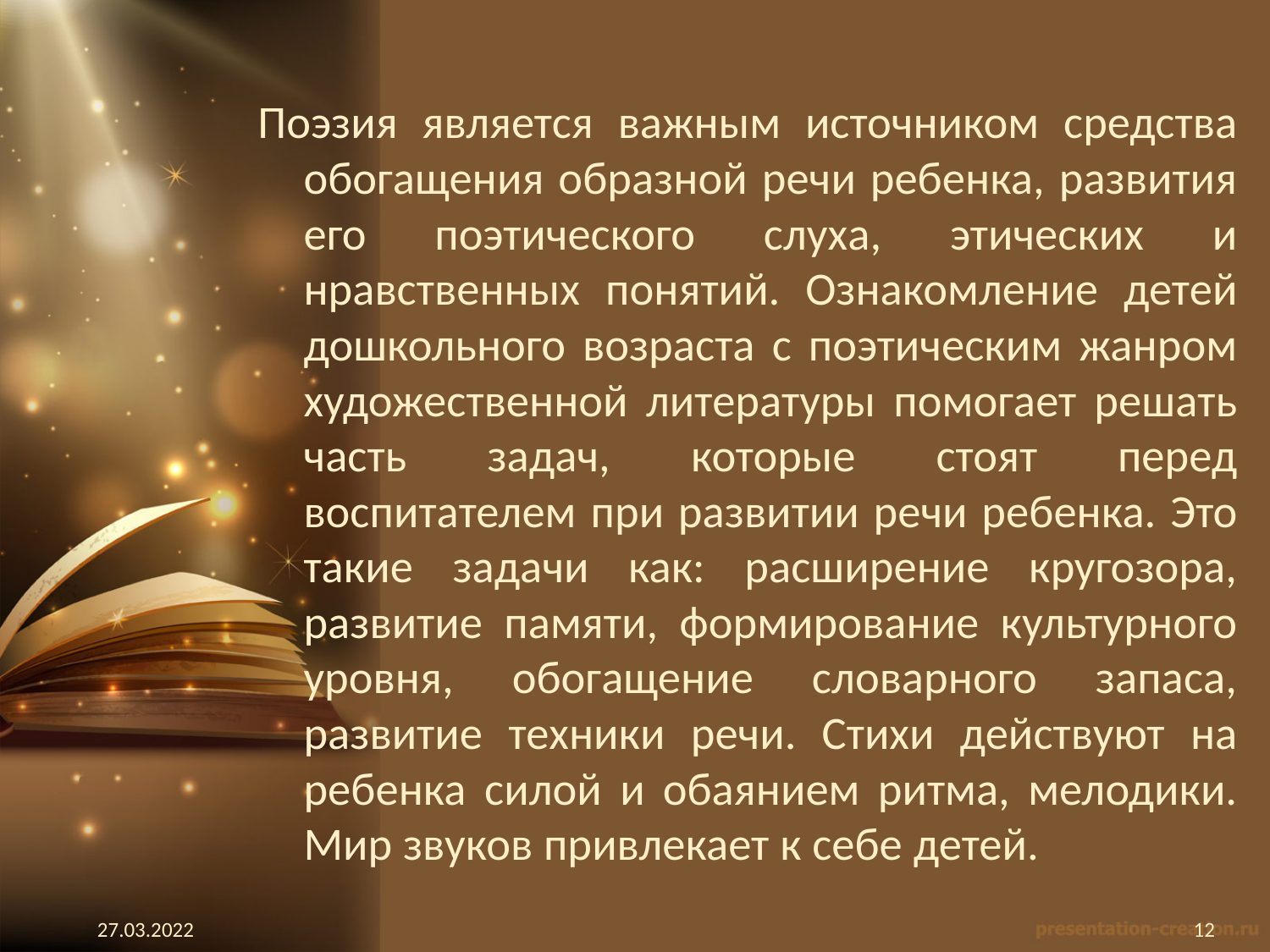

Поэзия является важным источником средства обогащения образной речи ребенка, развития его поэтического слуха, этических и нравственных понятий. Ознакомление детей дошкольного возраста с поэтическим жанром художественной литературы помогает решать часть задач, которые стоят перед воспитателем при развитии речи ребенка. Это такие задачи как: расширение кругозора, развитие памяти, формирование культурного уровня, обогащение словарного запаса, развитие техники речи. Стихи действуют на ребенка силой и обаянием ритма, мелодики. Мир звуков привлекает к себе детей.